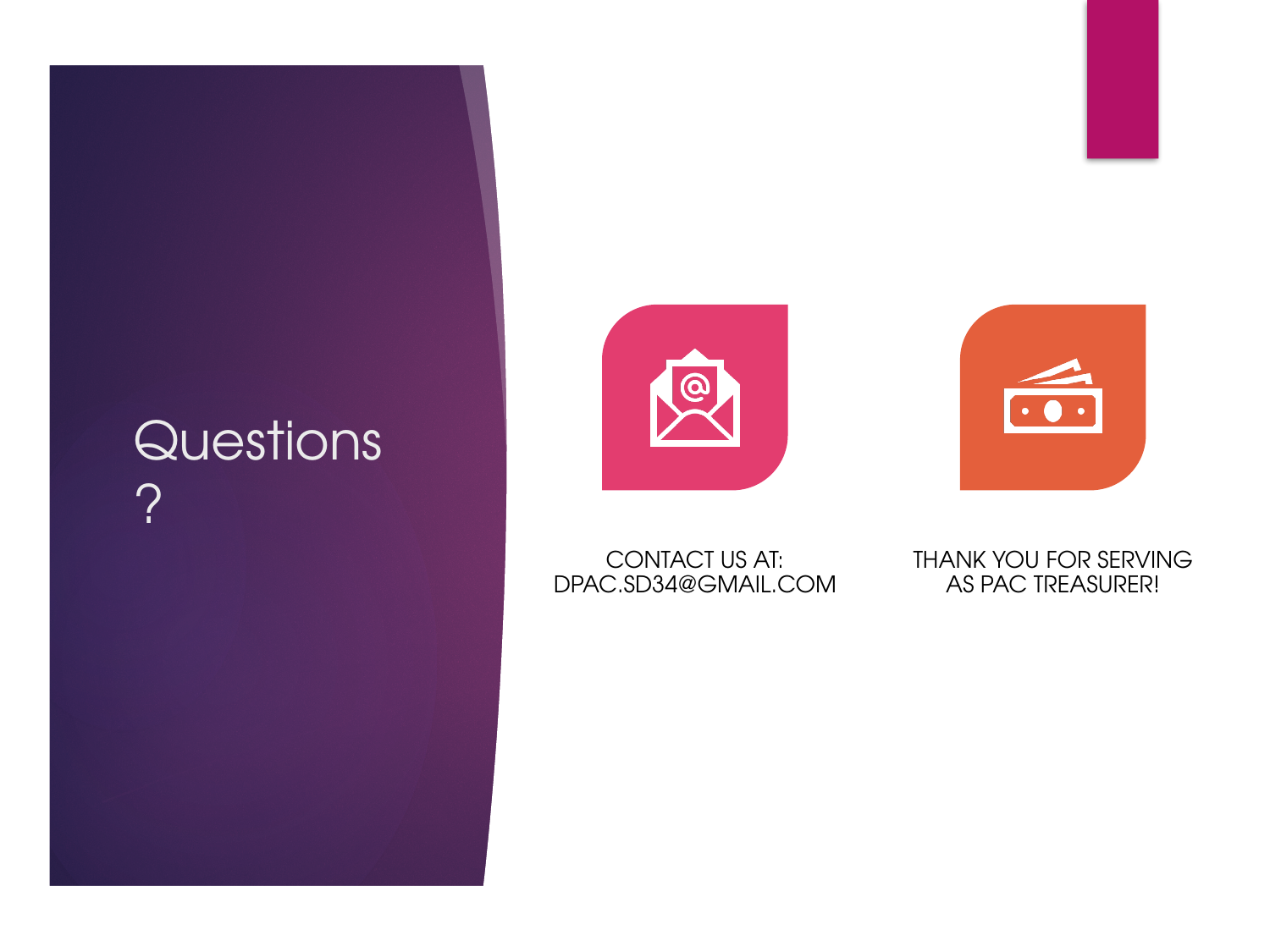

Contact us at: dpac.sd34@gmail.com
Thank you for serving as PAC Treasurer!
# Questions?